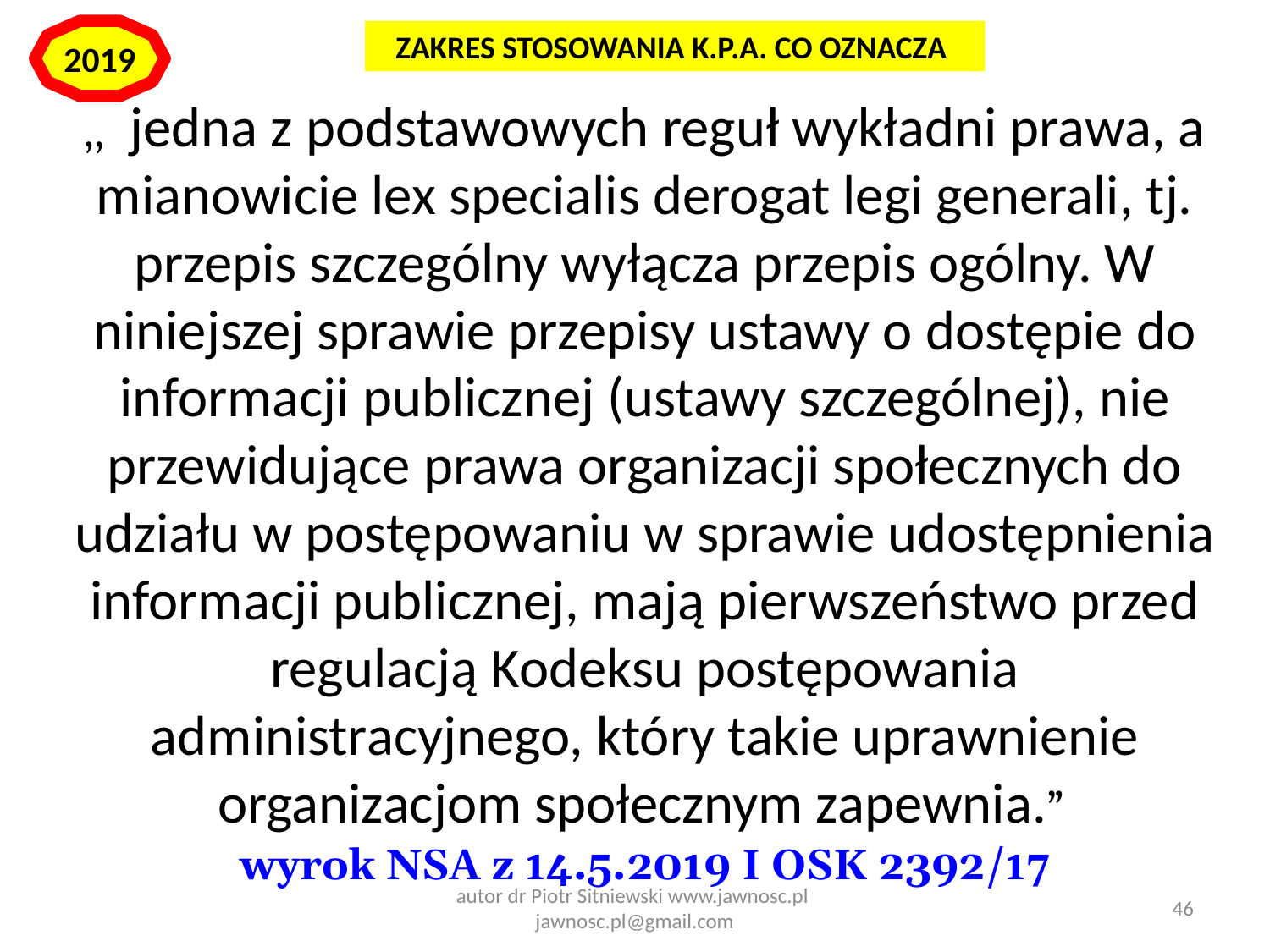

2019
ZAKRES STOSOWANIA K.P.A. CO OZNACZA
,,  jedna z podstawowych reguł wykładni prawa, a mianowicie lex specialis derogat legi generali, tj. przepis szczególny wyłącza przepis ogólny. W niniejszej sprawie przepisy ustawy o dostępie do informacji publicznej (ustawy szczególnej), nie przewidujące prawa organizacji społecznych do udziału w postępowaniu w sprawie udostępnienia informacji publicznej, mają pierwszeństwo przed regulacją Kodeksu postępowania administracyjnego, który takie uprawnienie organizacjom społecznym zapewnia.”
wyrok NSA z 14.5.2019 I OSK 2392/17
46
autor dr Piotr Sitniewski www.jawnosc.pl  jawnosc.pl@gmail.com